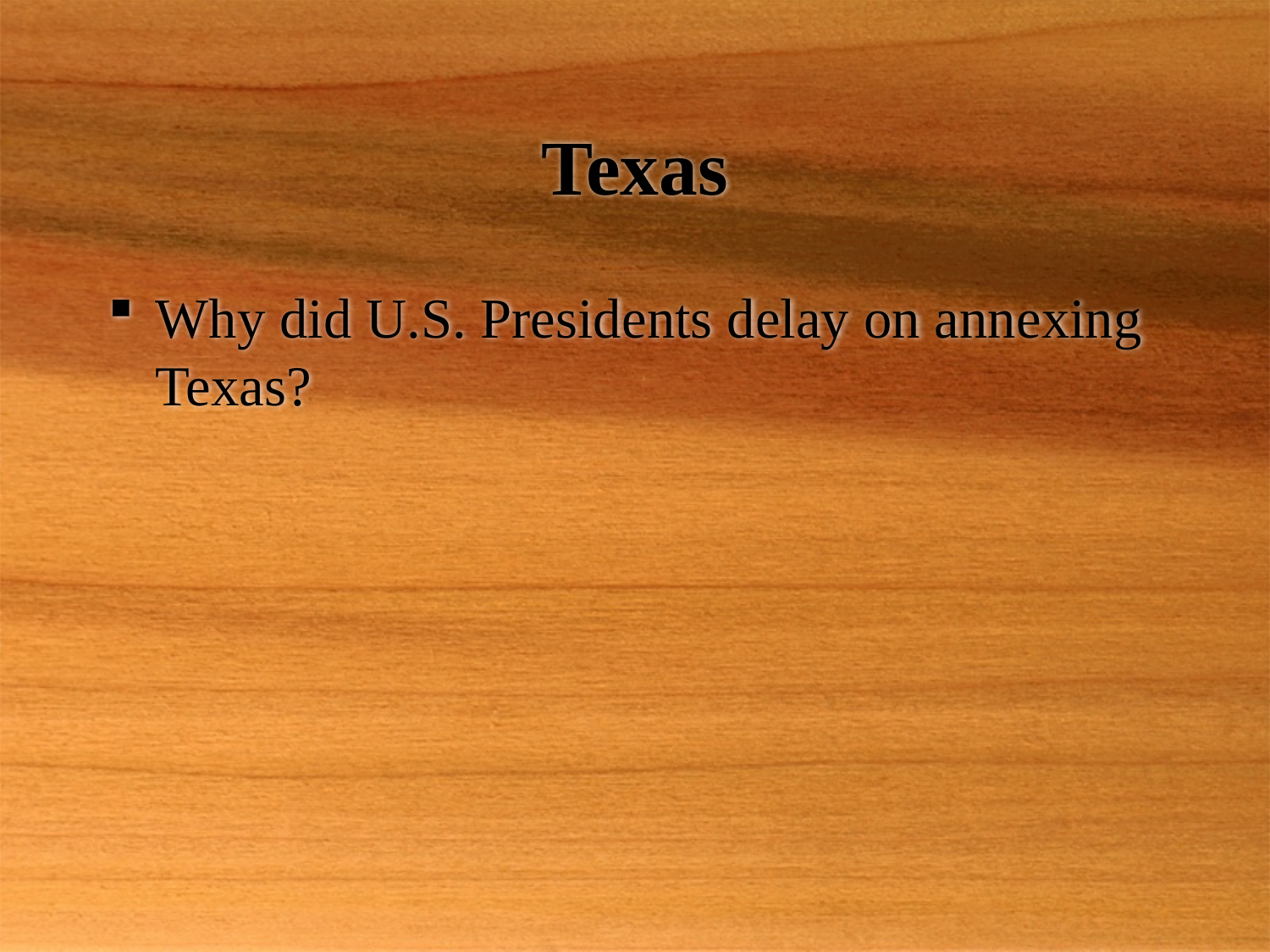

# Texas
Why did U.S. Presidents delay on annexing Texas?